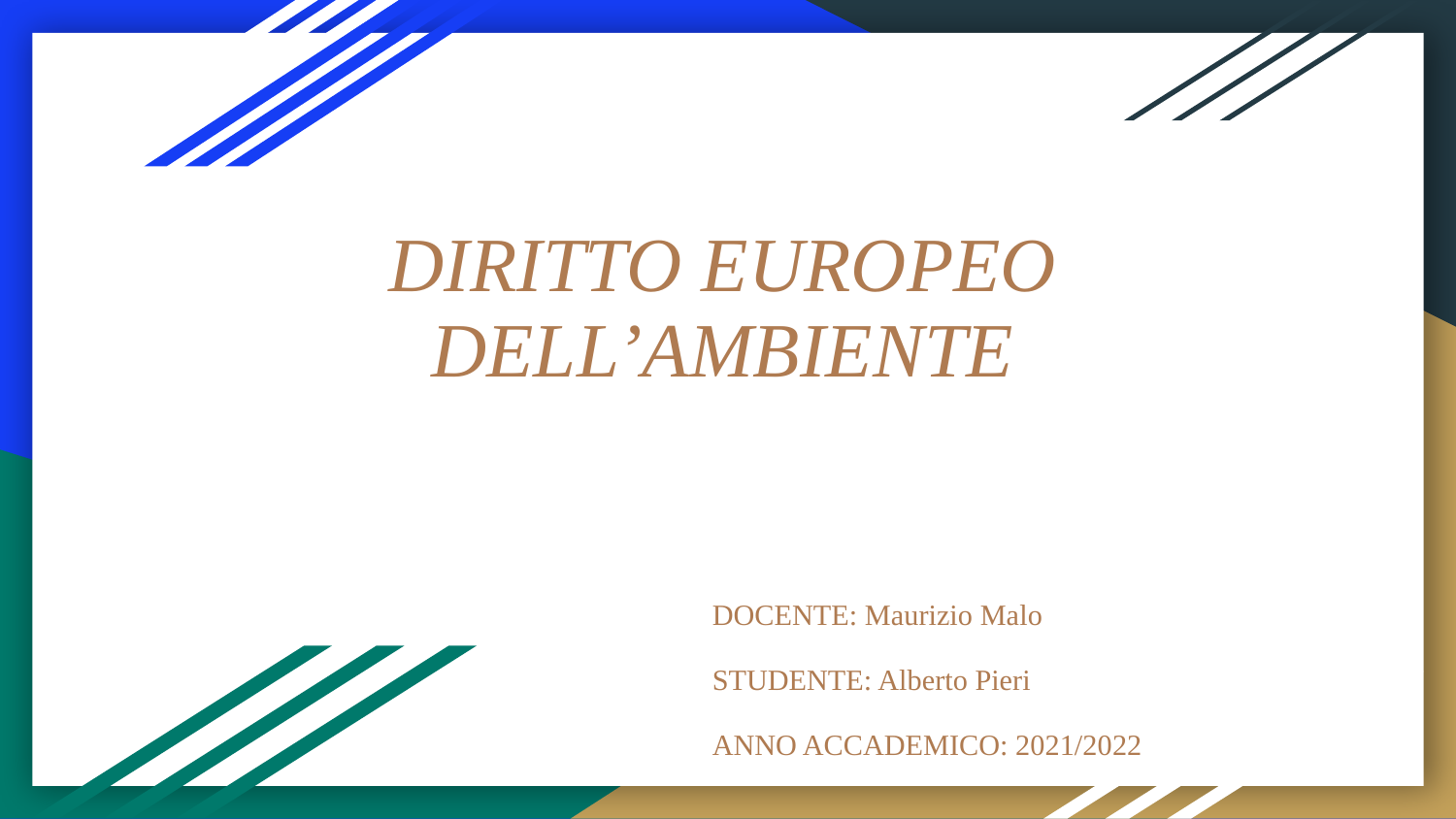

# DIRITTO EUROPEO DELL’AMBIENTE
DOCENTE: Maurizio Malo

STUDENTE: Alberto Pieri

ANNO ACCADEMICO: 2021/2022